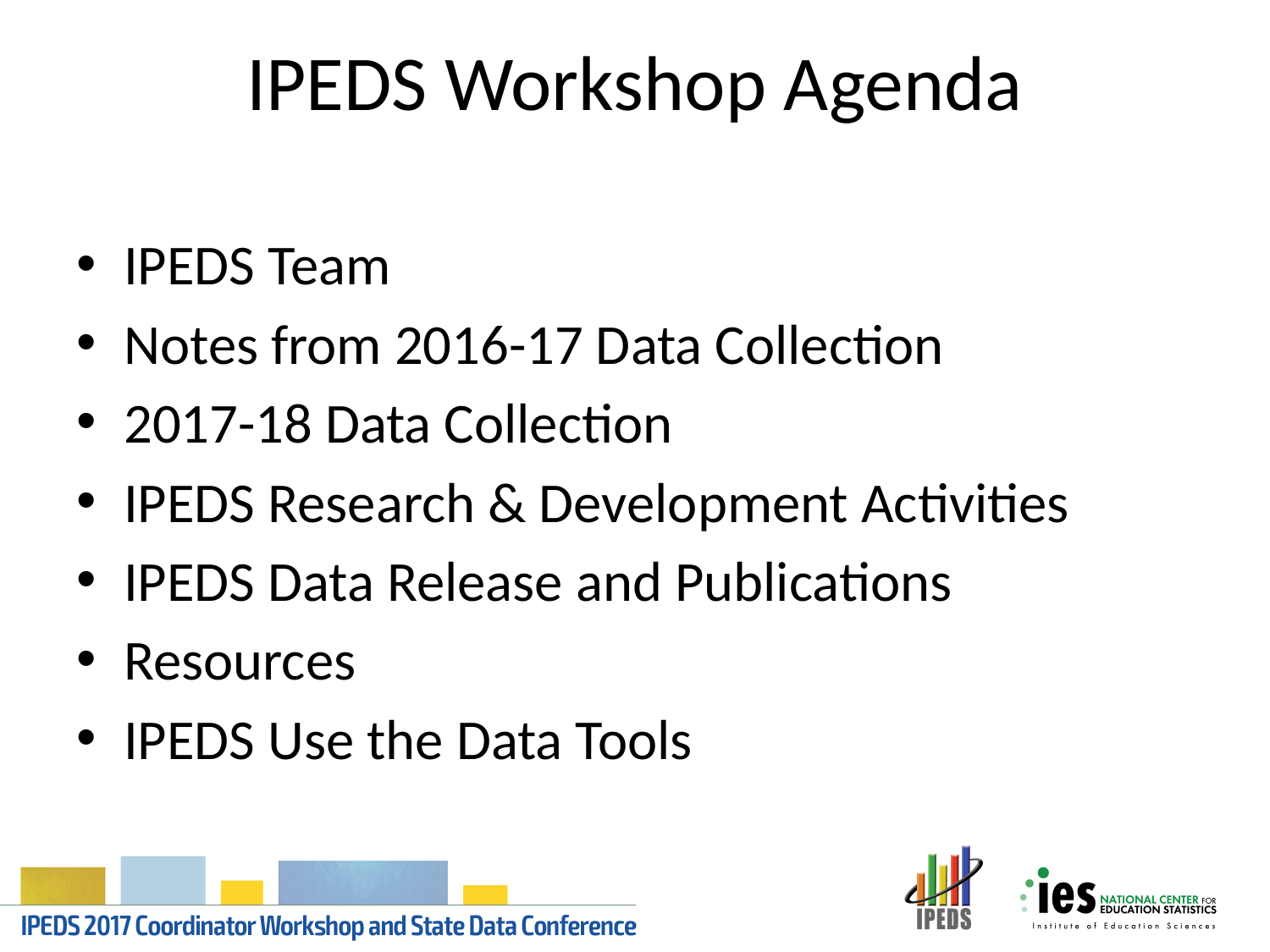

# IPEDS Workshop Agenda
IPEDS Team
Notes from 2016-17 Data Collection
2017-18 Data Collection
IPEDS Research & Development Activities
IPEDS Data Release and Publications
Resources
IPEDS Use the Data Tools